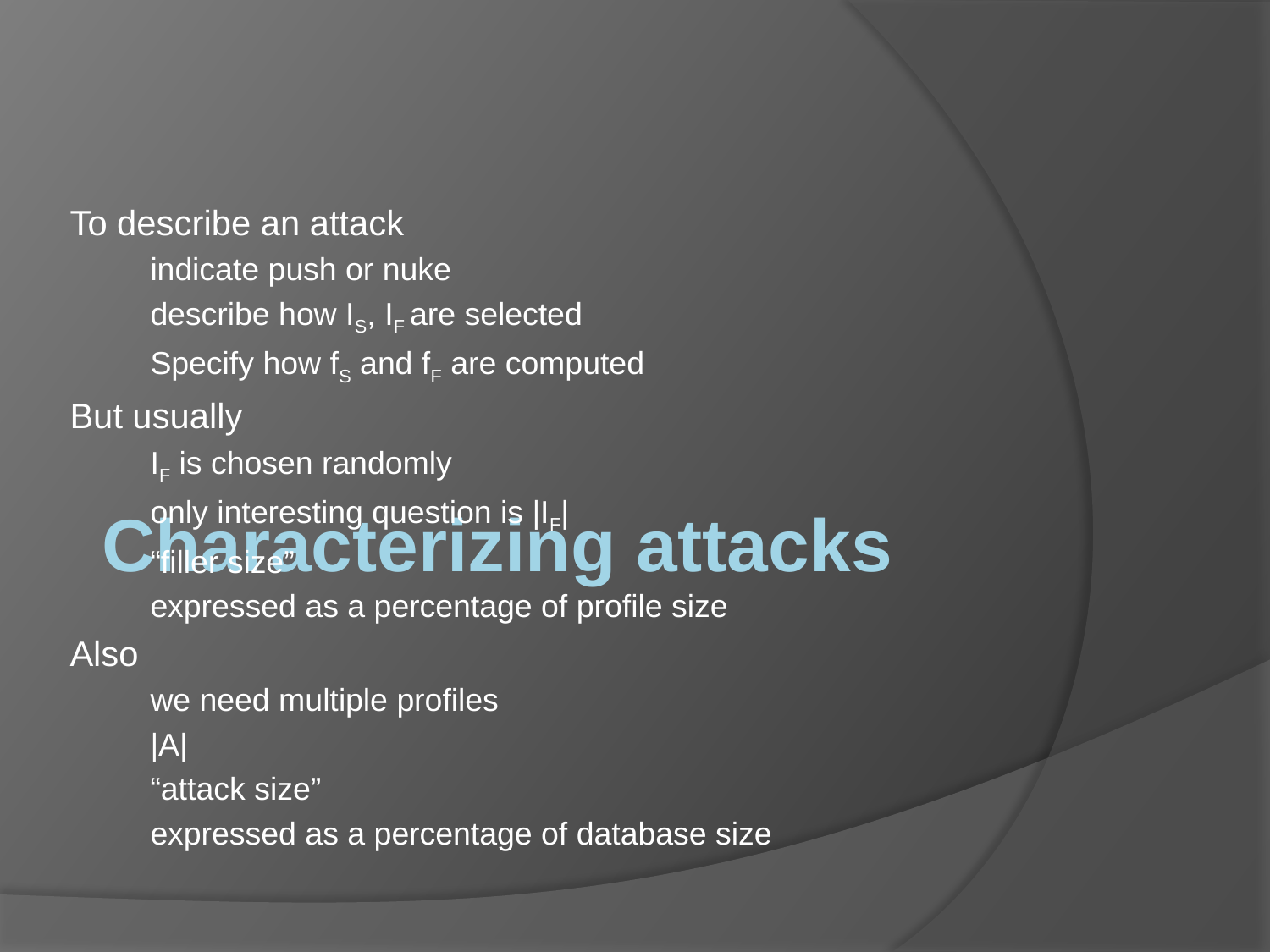

Characterizing attacks
To describe an attack
indicate push or nuke
describe how IS, IF are selected
Specify how fS and fF are computed
But usually
IF is chosen randomly
only interesting question is |IF|
“filler size”
expressed as a percentage of profile size
Also
we need multiple profiles
|A|
“attack size”
expressed as a percentage of database size